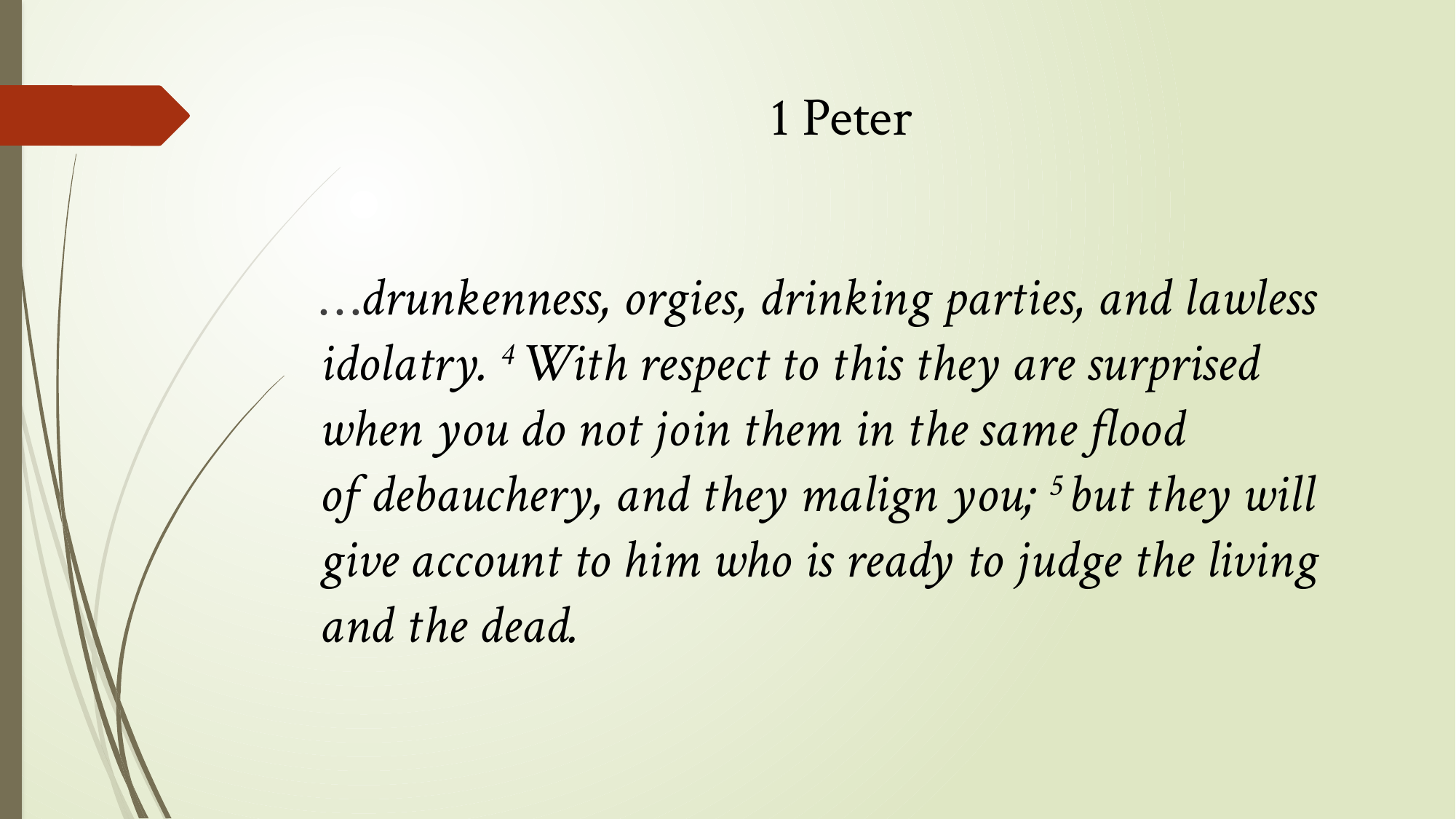

# 1 Peter
…drunkenness, orgies, drinking parties, and lawless idolatry. 4 With respect to this they are surprised when you do not join them in the same flood of debauchery, and they malign you; 5 but they will give account to him who is ready to judge the living and the dead.